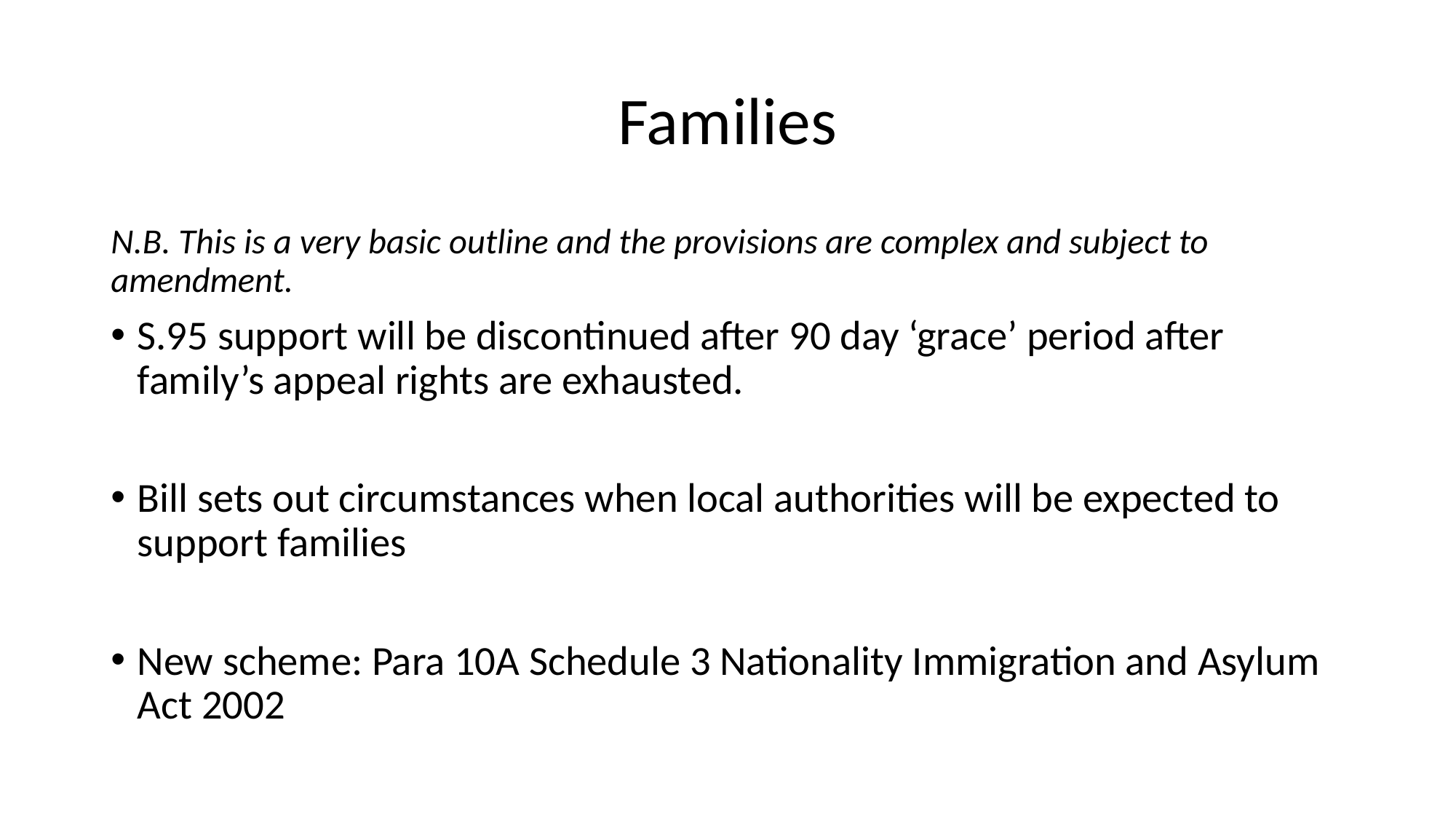

# Families
N.B. This is a very basic outline and the provisions are complex and subject to amendment.
S.95 support will be discontinued after 90 day ‘grace’ period after family’s appeal rights are exhausted.

Bill sets out circumstances when local authorities will be expected to support families

New scheme: Para 10A Schedule 3 Nationality Immigration and Asylum Act 2002